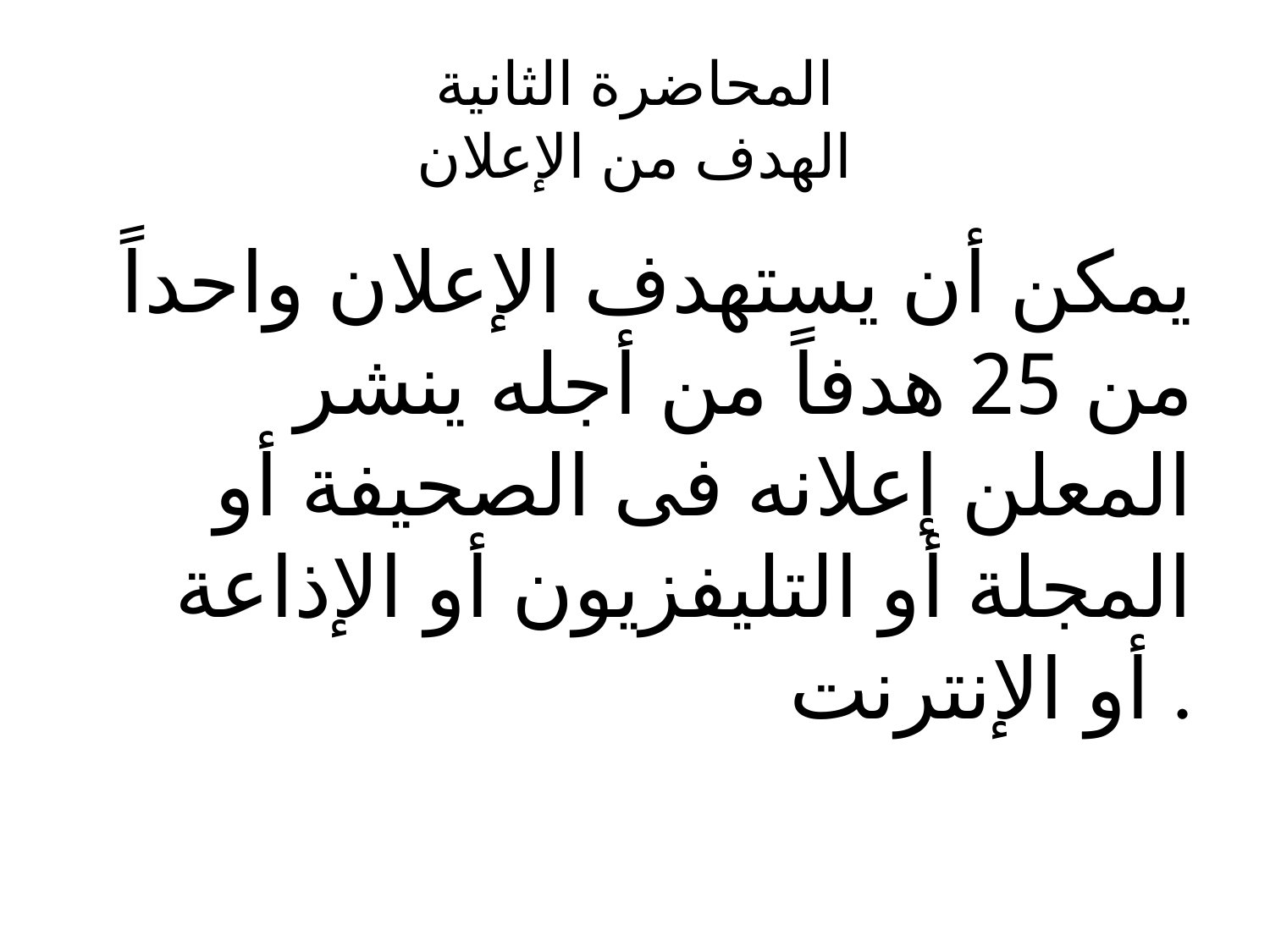

# المحاضرة الثانية الهدف من الإعلان
يمكن أن يستهدف الإعلان واحداً من 25 هدفاً من أجله ينشر المعلن إعلانه فى الصحيفة أو المجلة أو التليفزيون أو الإذاعة أو الإنترنت .